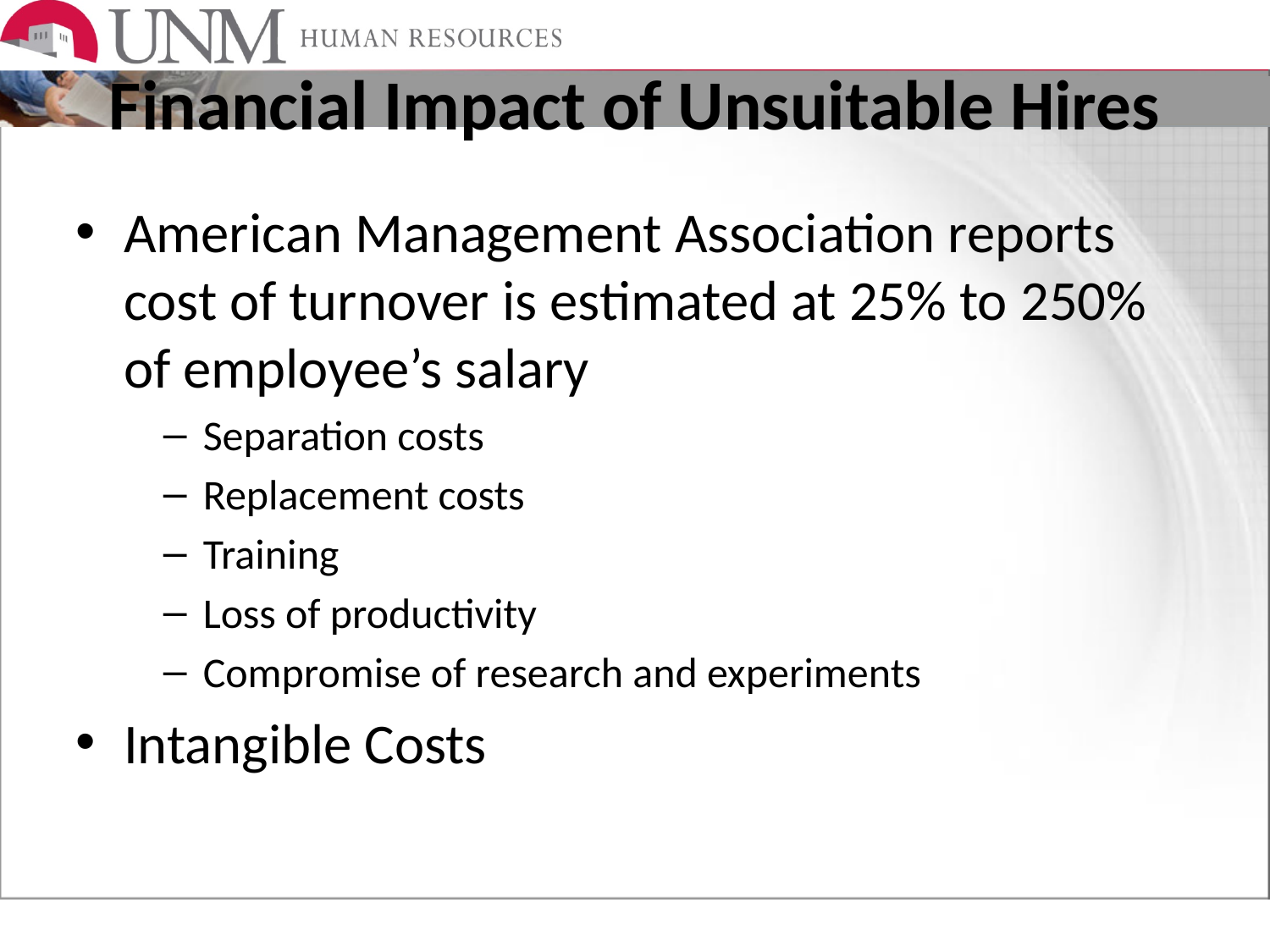

# Financial Impact of Unsuitable Hires
American Management Association reports cost of turnover is estimated at 25% to 250% of employee’s salary
Separation costs
Replacement costs
Training
Loss of productivity
Compromise of research and experiments
Intangible Costs